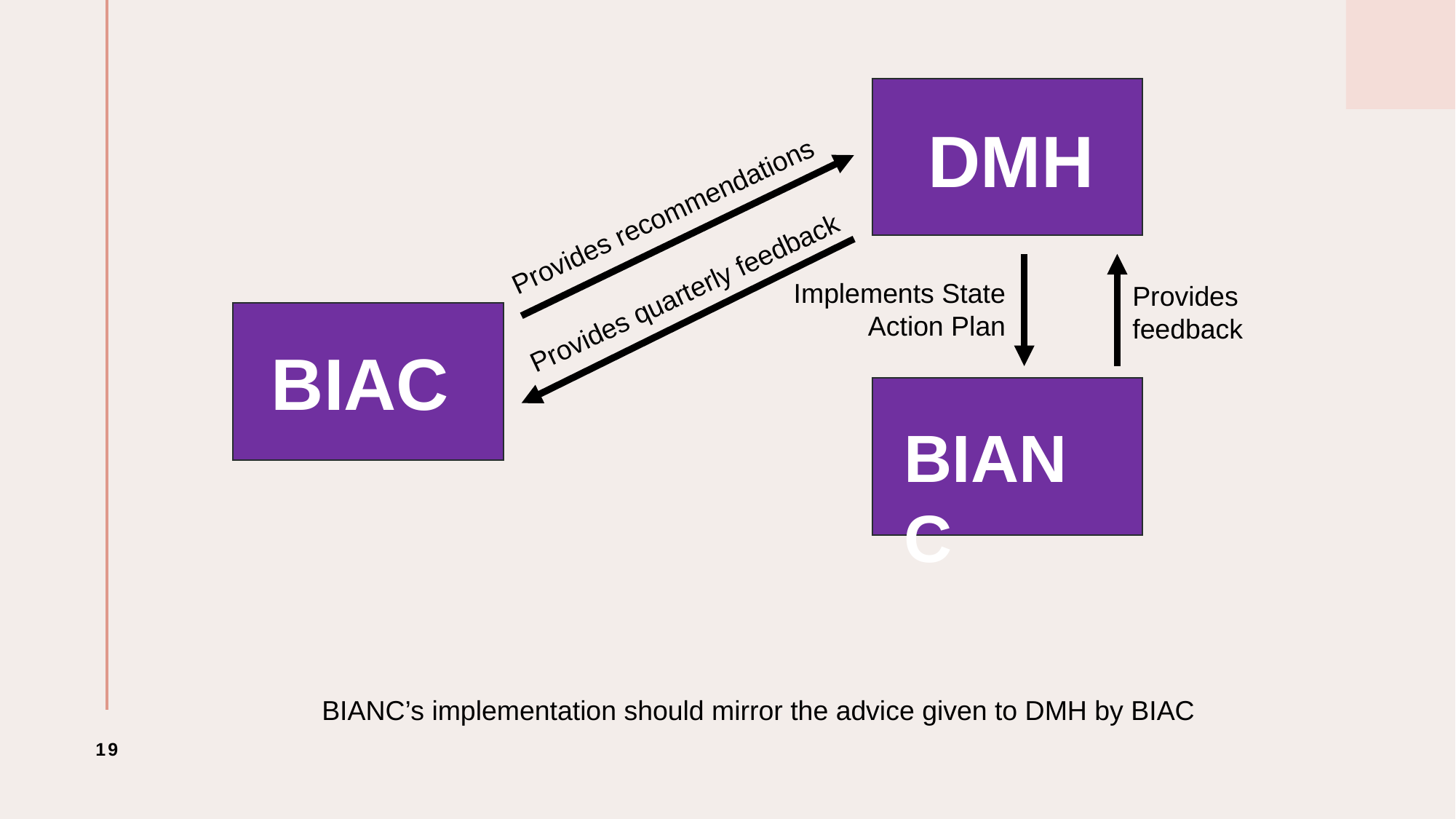

DMH
Provides recommendations
Provides quarterly feedback
Implements State Action Plan
Provides feedback

BIAC

BIANC
BIANC’s implementation should mirror the advice given to DMH by BIAC
19